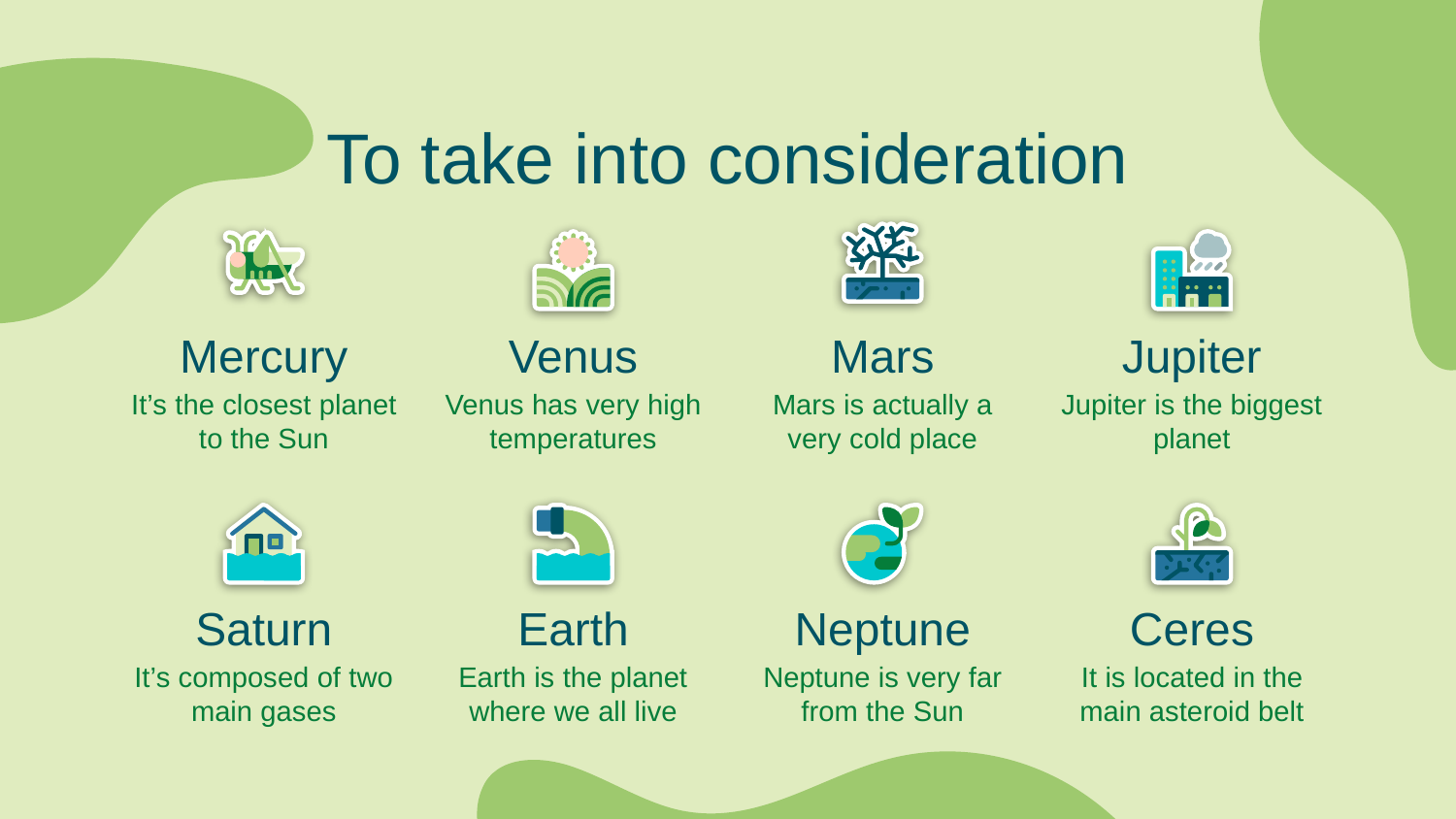

To take into consideration

# Mercury
Venus
Mars
Jupiter
It’s the closest planet to the Sun
Venus has very high temperatures
Mars is actually a very cold place
Jupiter is the biggest planet

Saturn
Earth
Neptune
Ceres
It’s composed of two main gases
Earth is the planet where we all live
Neptune is very far from the Sun
It is located in the main asteroid belt